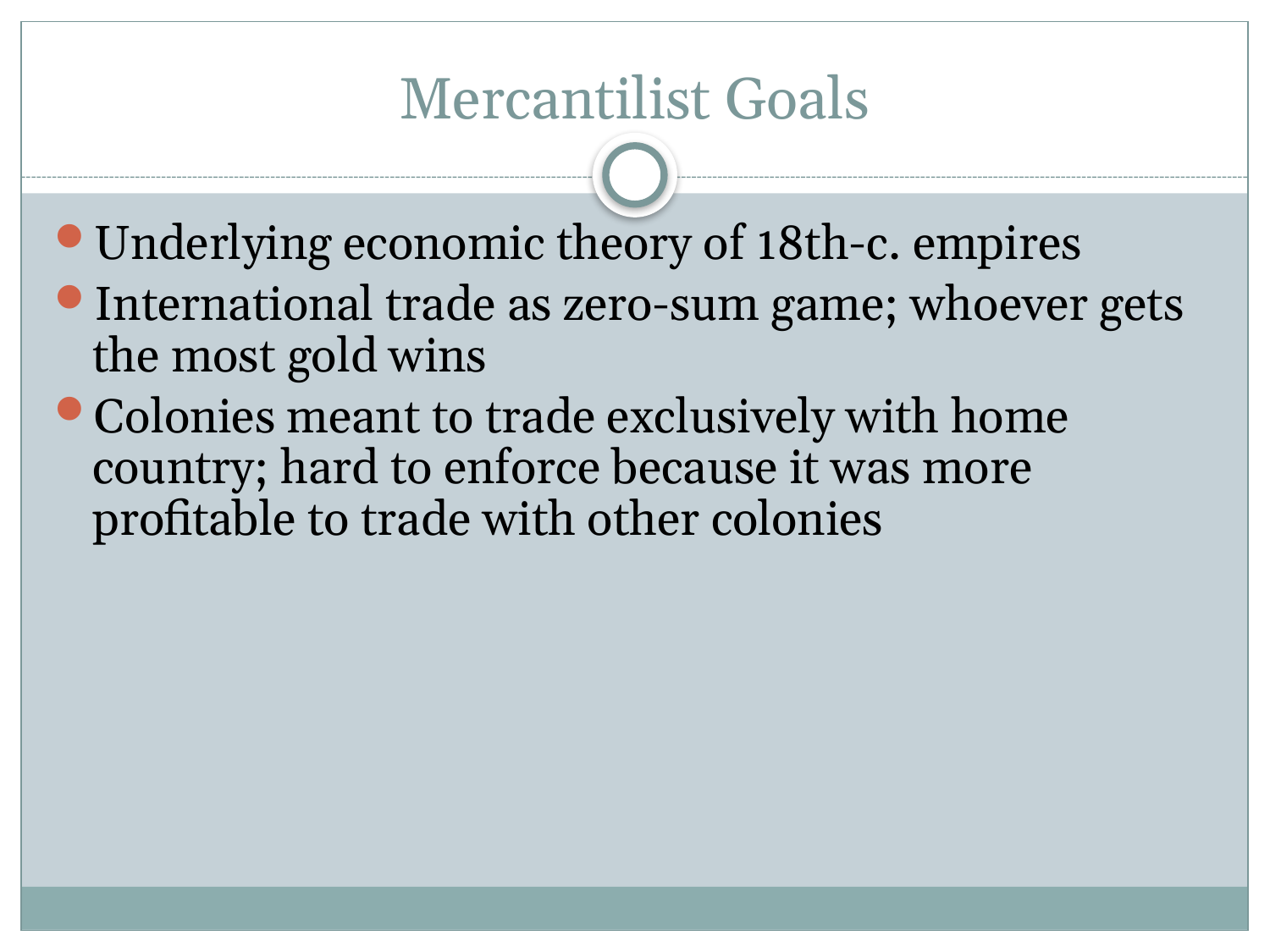

# Mercantilist Goals
Underlying economic theory of 18th-c. empires
International trade as zero-sum game; whoever gets the most gold wins
Colonies meant to trade exclusively with home country; hard to enforce because it was more profitable to trade with other colonies